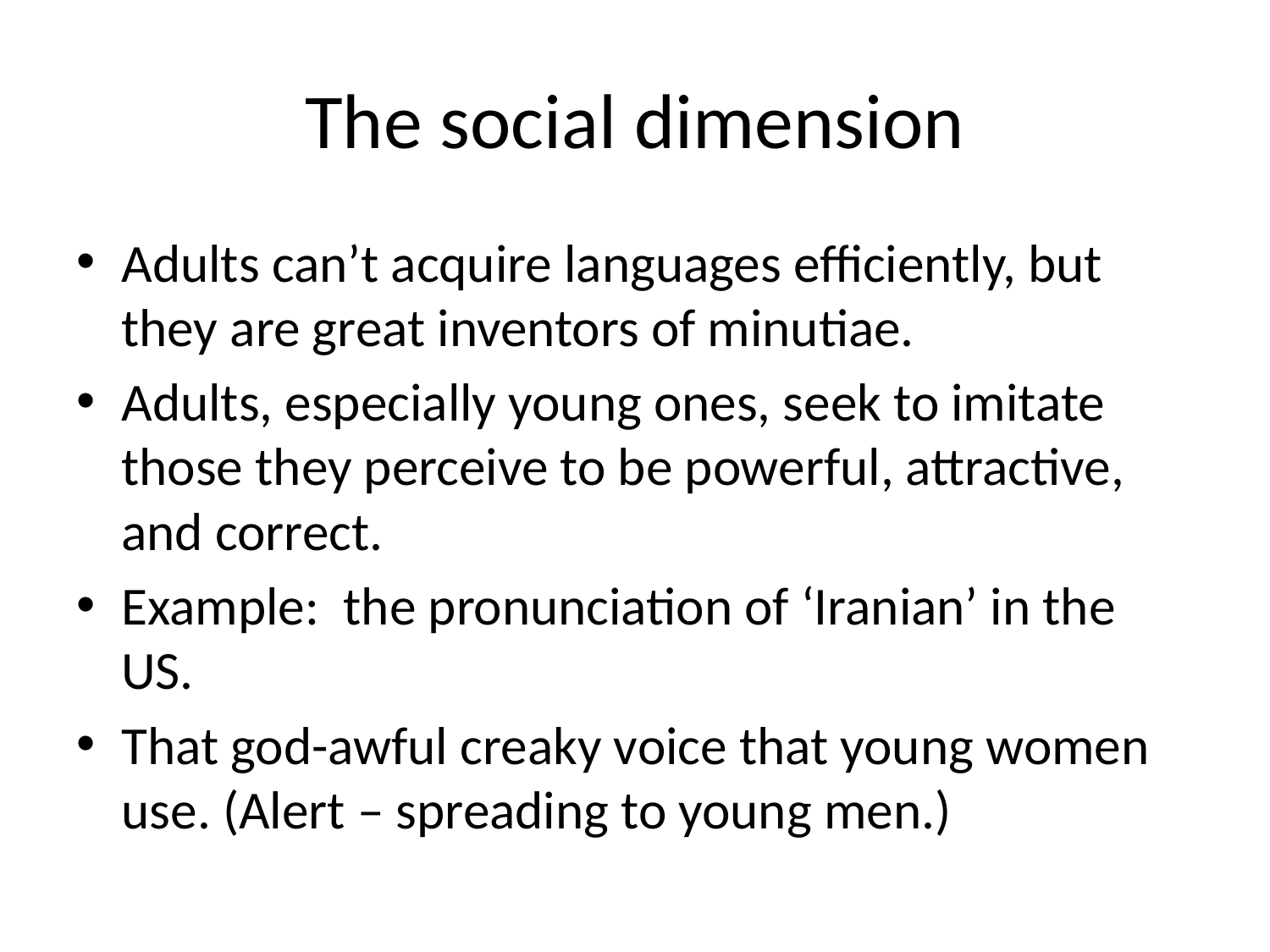

# The social dimension
Adults can’t acquire languages efficiently, but they are great inventors of minutiae.
Adults, especially young ones, seek to imitate those they perceive to be powerful, attractive, and correct.
Example:  the pronunciation of ‘Iranian’ in the US.
That god-awful creaky voice that young women use. (Alert – spreading to young men.)